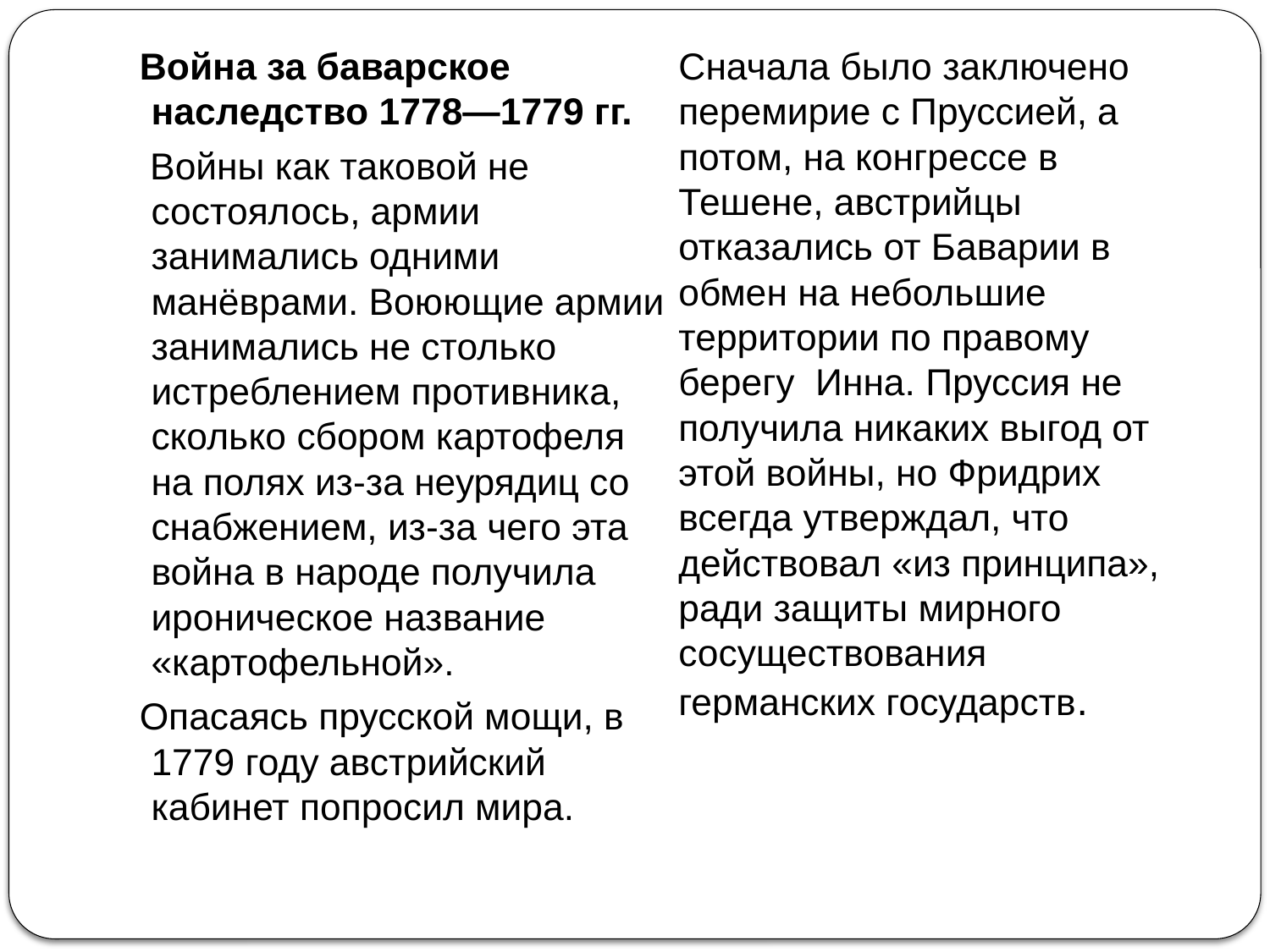

Война за баварское наследство 1778—1779 гг.
 Войны как таковой не состоялось, армии занимались одними манёврами. Воюющие армии занимались не столько истреблением противника, сколько сбором картофеля на полях из-за неурядиц со снабжением, из-за чего эта война в народе получила ироническое название «картофельной».
Опасаясь прусской мощи, в 1779 году австрийский кабинет попросил мира. Сначала было заключено перемирие с Пруссией, а потом, на конгрессе в Тешене, австрийцы отказались от Баварии в обмен на небольшие территории по правому берегу  Инна. Пруссия не получила никаких выгод от этой войны, но Фридрих всегда утверждал, что действовал «из принципа», ради защиты мирного сосуществования германских государств.

#